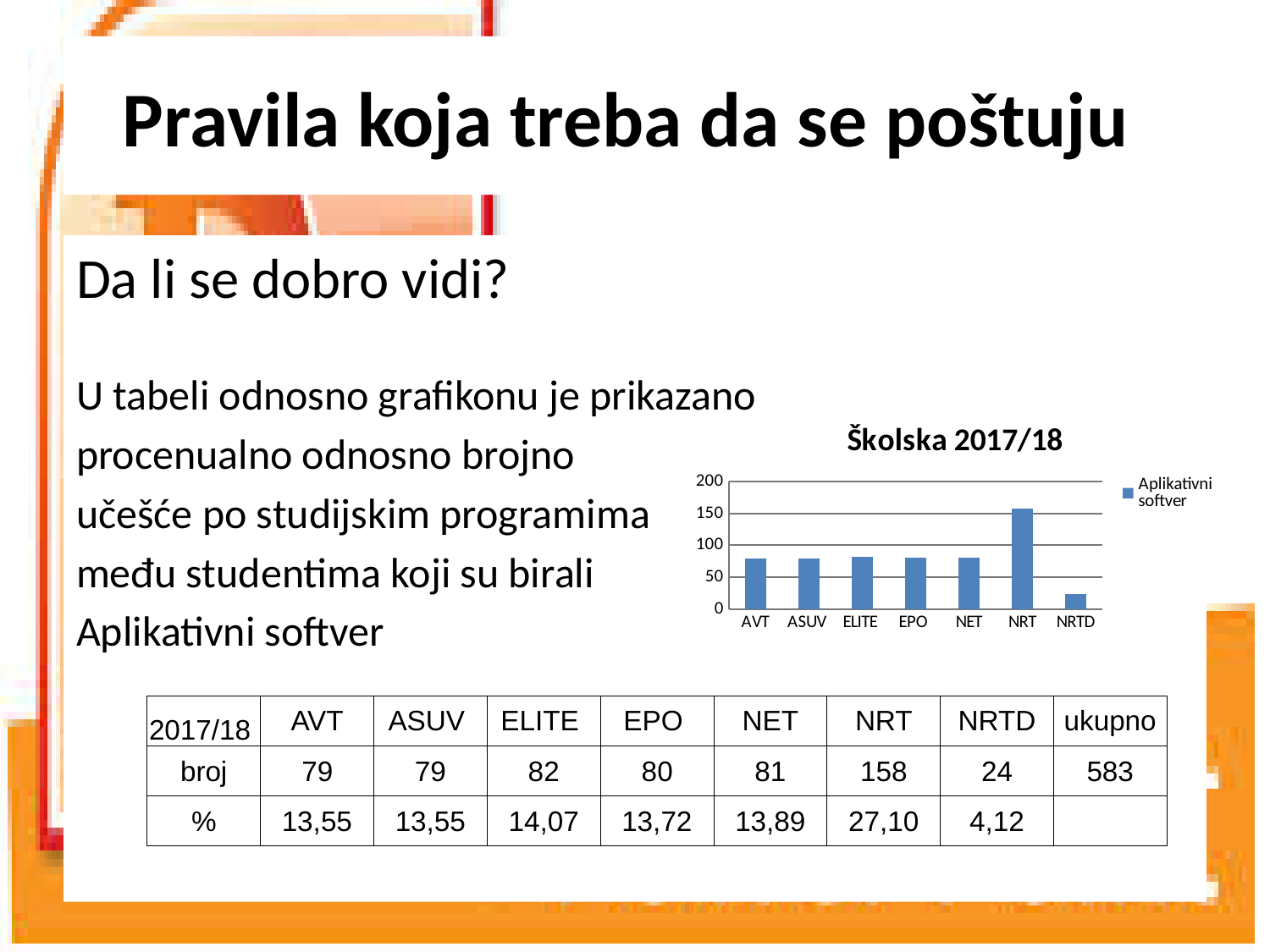

# Pravila koja treba da se poštuju
Da li se dobro vidi?

U tabeli odnosno grafikonu je prikazano
procenualno odnosno brojno
učešće po studijskim programima
među studentima koji su birali
Aplikativni softver

### Chart: Školska 2017/18

| Category |  |
|---|---|
| AVT | 79.0 |
| ASUV  | 79.0 |
| ELITE  | 82.0 |
| EPO  | 80.0 |
| NET | 81.0 |
| NRT | 158.0 |
| NRTD | 24.0 |
| 2017/18 | AVT | ASUV | ELITE | EPO | NET | NRT | NRTD | ukupno |
| --- | --- | --- | --- | --- | --- | --- | --- | --- |
| broj | 79 | 79 | 82 | 80 | 81 | 158 | 24 | 583 |
| % | 13,55 | 13,55 | 14,07 | 13,72 | 13,89 | 27,10 | 4,12 |  |